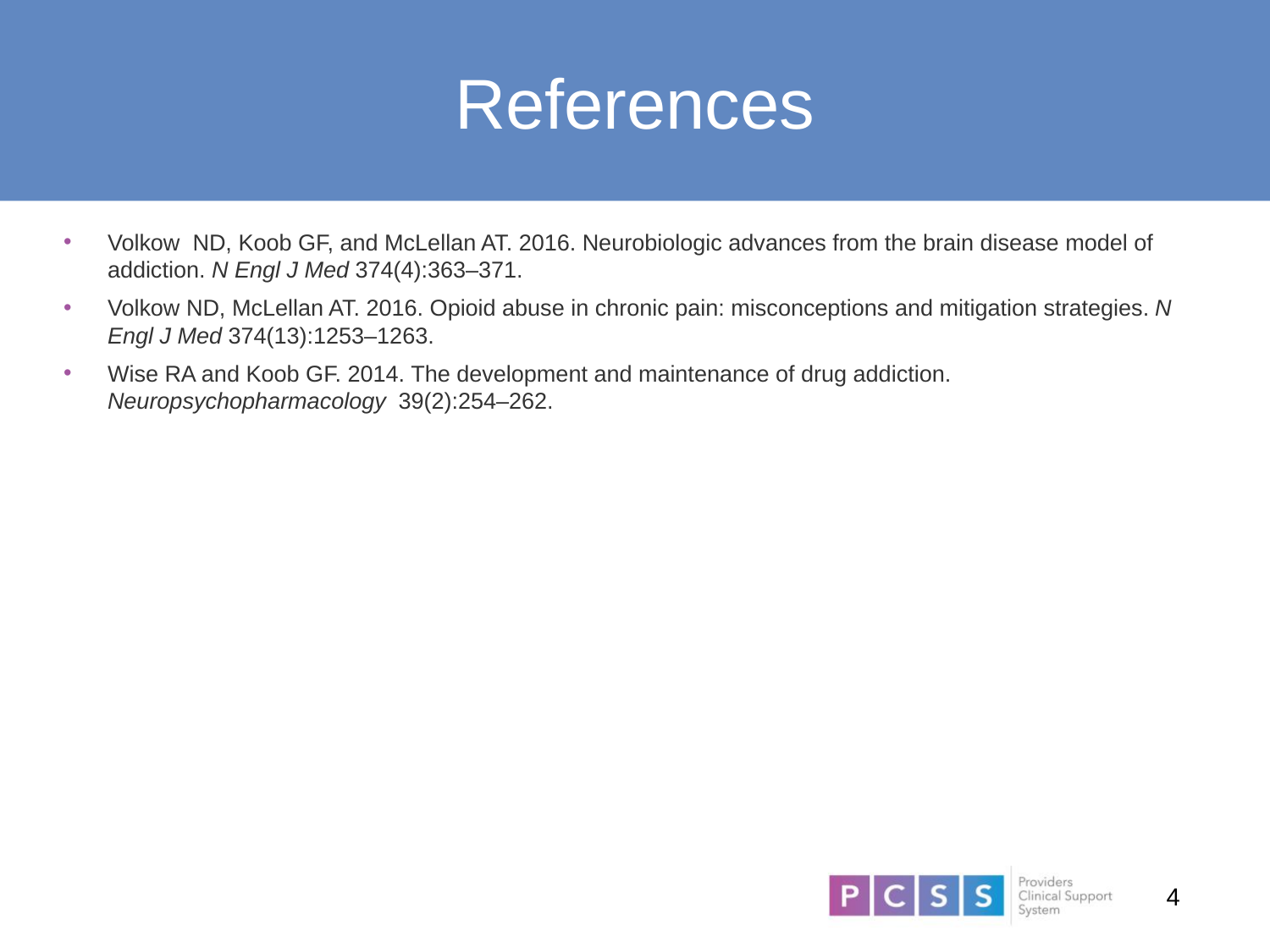

# References
Volkow  ND, Koob GF, and McLellan AT. 2016. Neurobiologic advances from the brain disease model of addiction. N Engl J Med 374(4):363‒371.
Volkow ND, McLellan AT. 2016. Opioid abuse in chronic pain: misconceptions and mitigation strategies. N Engl J Med 374(13):1253‒1263.
Wise RA and Koob GF. 2014. The development and maintenance of drug addiction. Neuropsychopharmacology  39(2):254‒262.